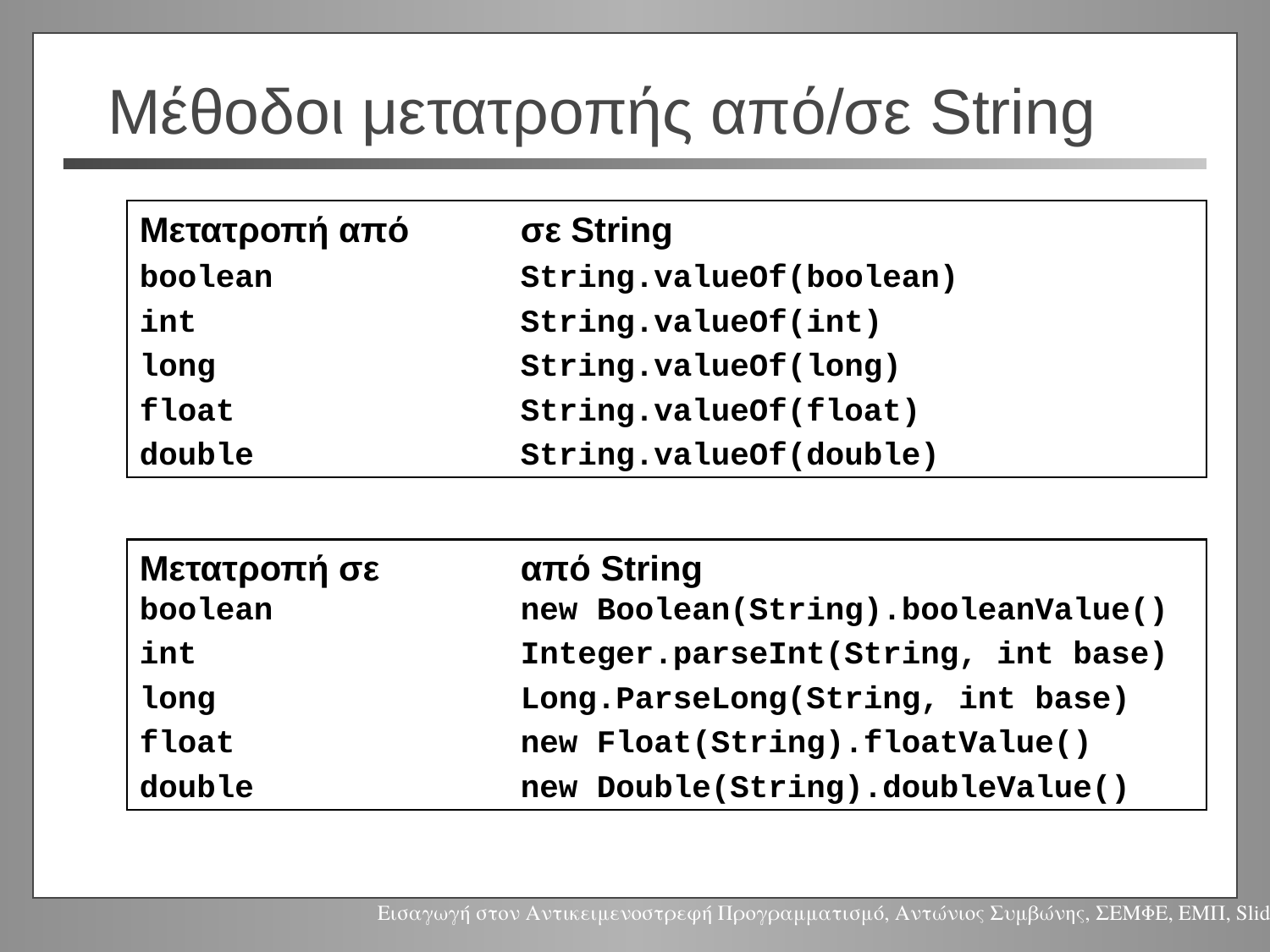

# Μέθοδοι μετατροπής από/σε String
Μετατροπή από	σε String
boolean		String.valueOf(boolean)
int			String.valueOf(int)
long			String.valueOf(long)
float			String.valueOf(float)
double			String.valueOf(double)
Μετατροπή σε  	από String
boolean		new Boolean(String).booleanValue()
int			Integer.parseInt(String, int base)
long			Long.ParseLong(String, int base)
float			new Float(String).floatValue()
double			new Double(String).doubleValue()